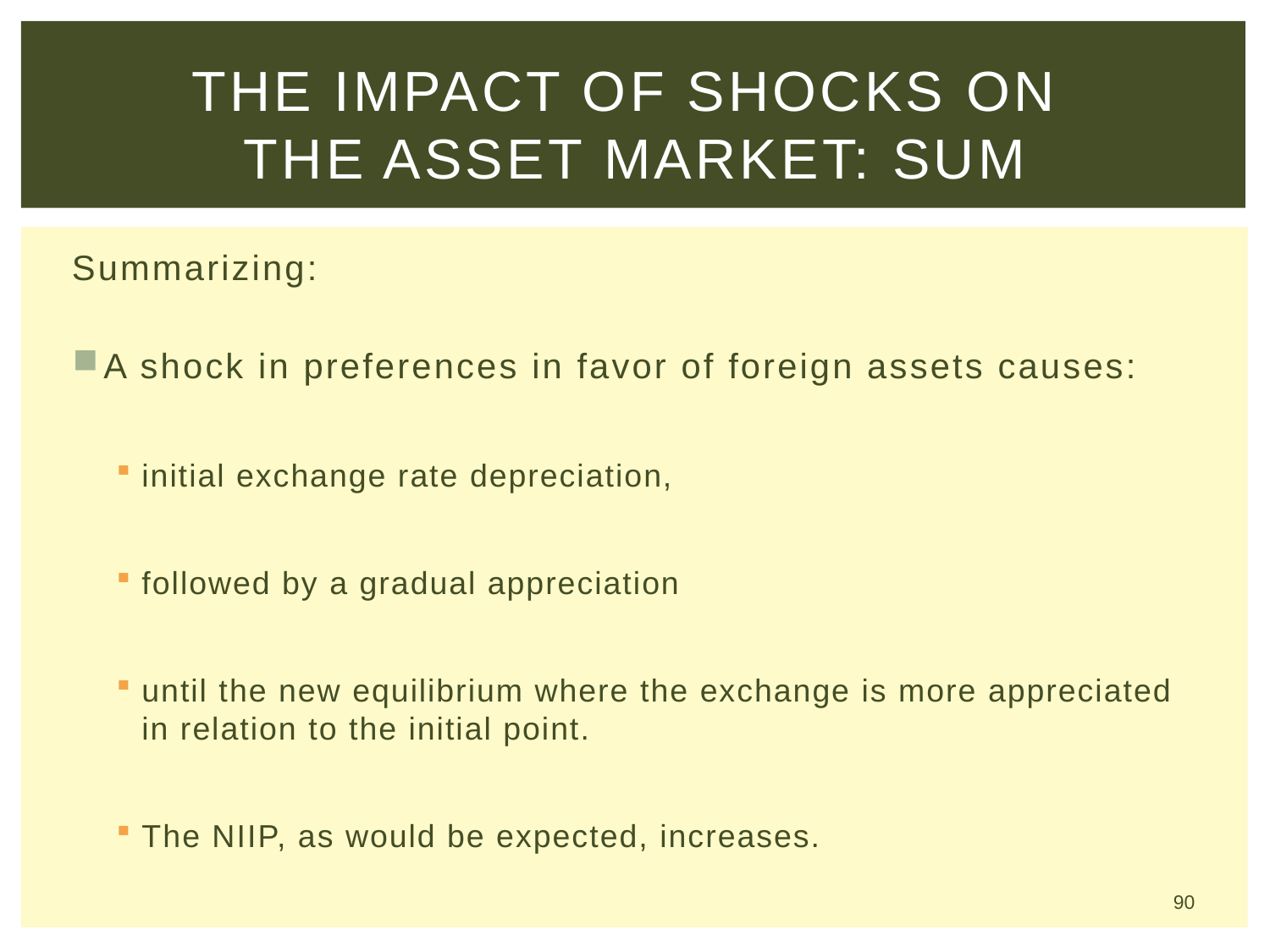

# The Impact of Shocks on the Asset Market: sum
Summarizing:

A shock in preferences in favor of foreign assets causes:

initial exchange rate depreciation,

followed by a gradual appreciation

until the new equilibrium where the exchange is more appreciated in relation to the initial point.

The NIIP, as would be expected, increases.

90